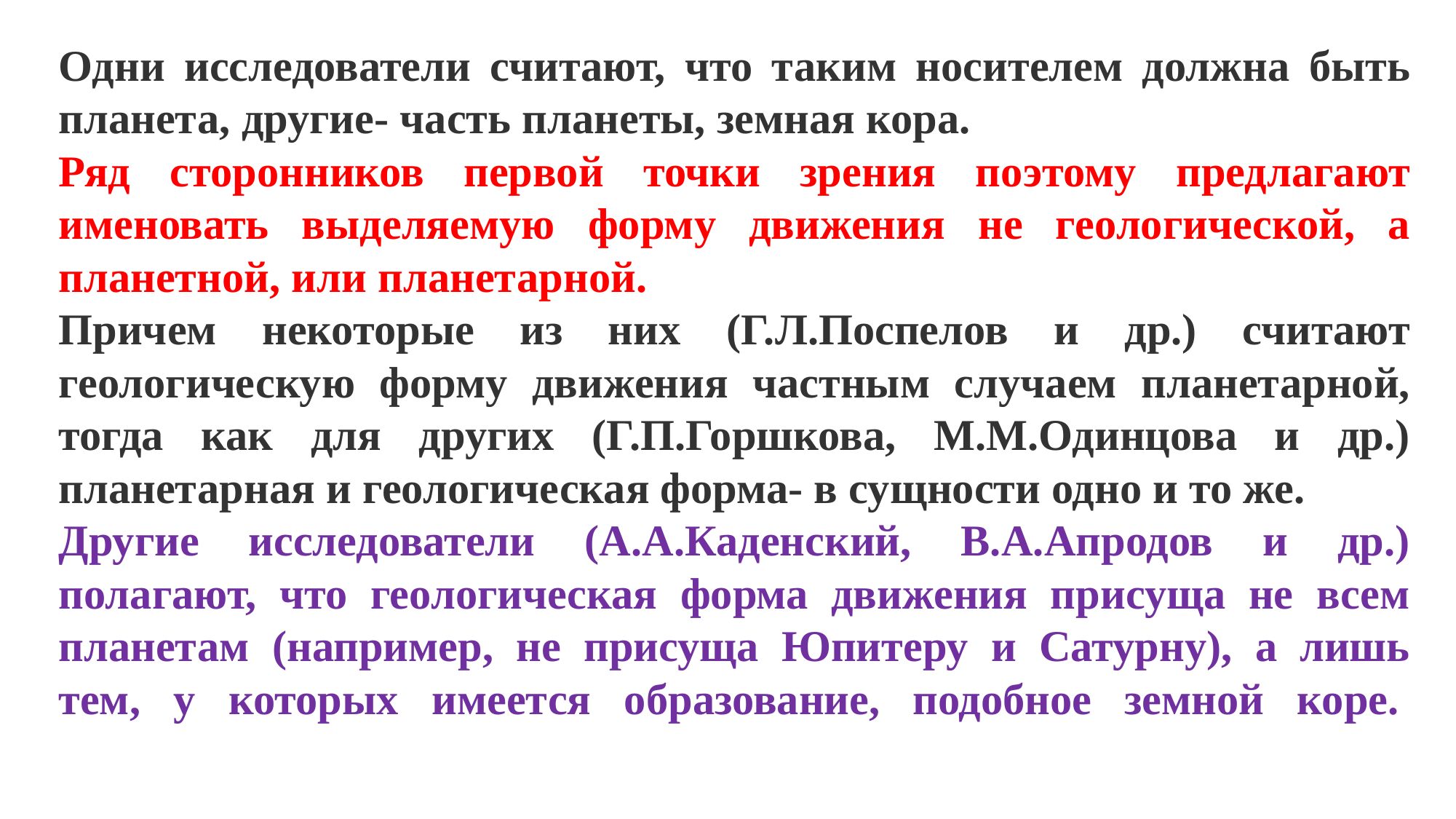

Одни исследователи считают, что таким носителем должна быть планета, другие- часть планеты, земная кора.
Ряд сторонников первой точки зрения поэтому предлагают именовать выделяемую форму движения не геологической, а планетной, или планетарной.
Причем некоторые из них (Г.Л.Поспелов и др.) считают геологическую форму движения частным случаем планетарной, тогда как для других (Г.П.Горшкова, М.М.Одинцова и др.) планетарная и геологическая форма- в сущности одно и то же.
Другие исследователи (А.А.Каденский, В.А.Апродов и др.) полагают, что геологическая форма движения присуща не всем планетам (например, не присуща Юпитеру и Сатурну), а лишь тем, у которых имеется образование, подобное земной коре.